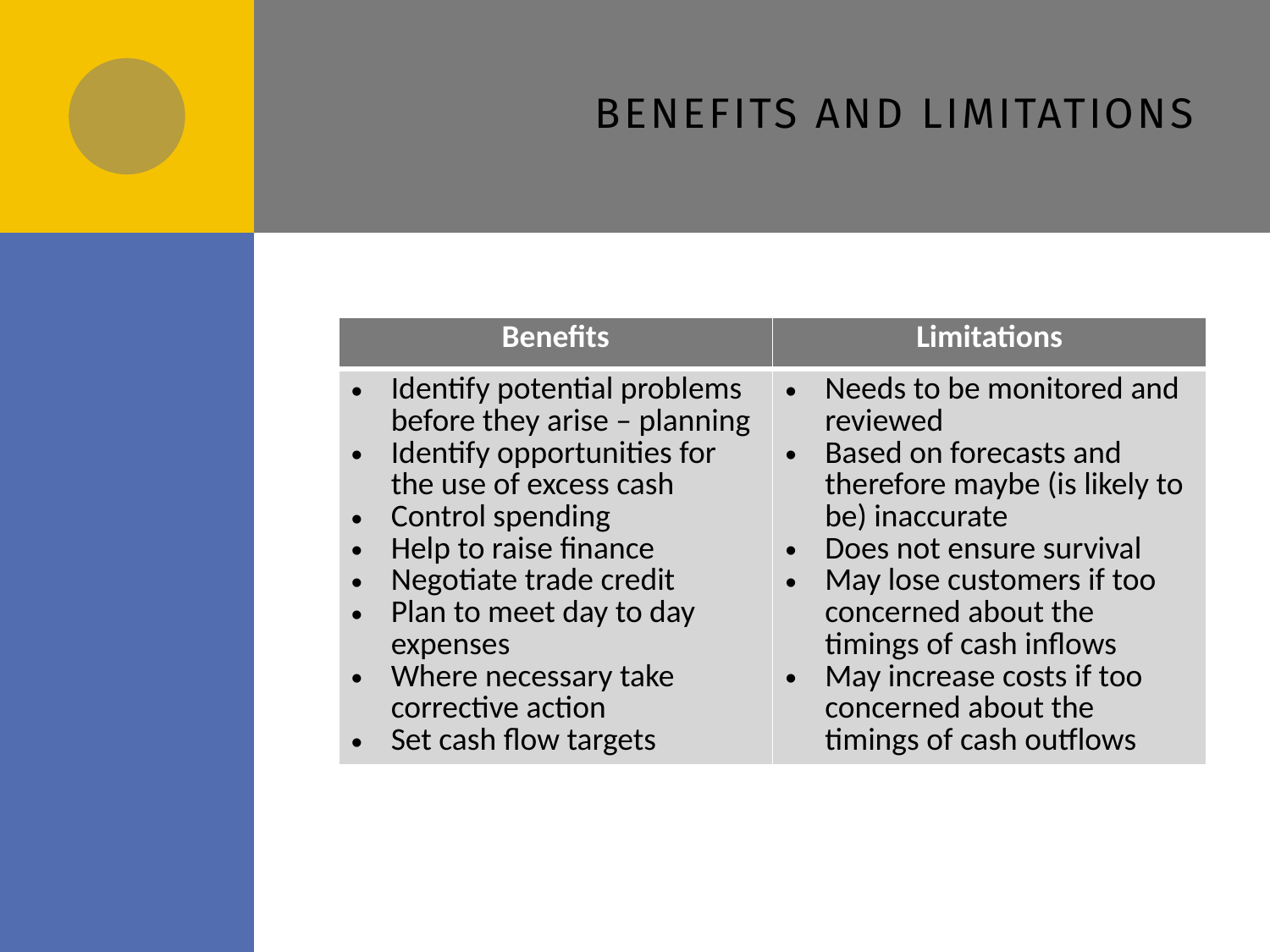

# Benefits and limitations
| Benefits | Limitations |
| --- | --- |
| Identify potential problems before they arise – planning Identify opportunities for the use of excess cash Control spending Help to raise finance Negotiate trade credit Plan to meet day to day expenses Where necessary take corrective action Set cash flow targets | Needs to be monitored and reviewed Based on forecasts and therefore maybe (is likely to be) inaccurate Does not ensure survival May lose customers if too concerned about the timings of cash inflows May increase costs if too concerned about the timings of cash outflows |